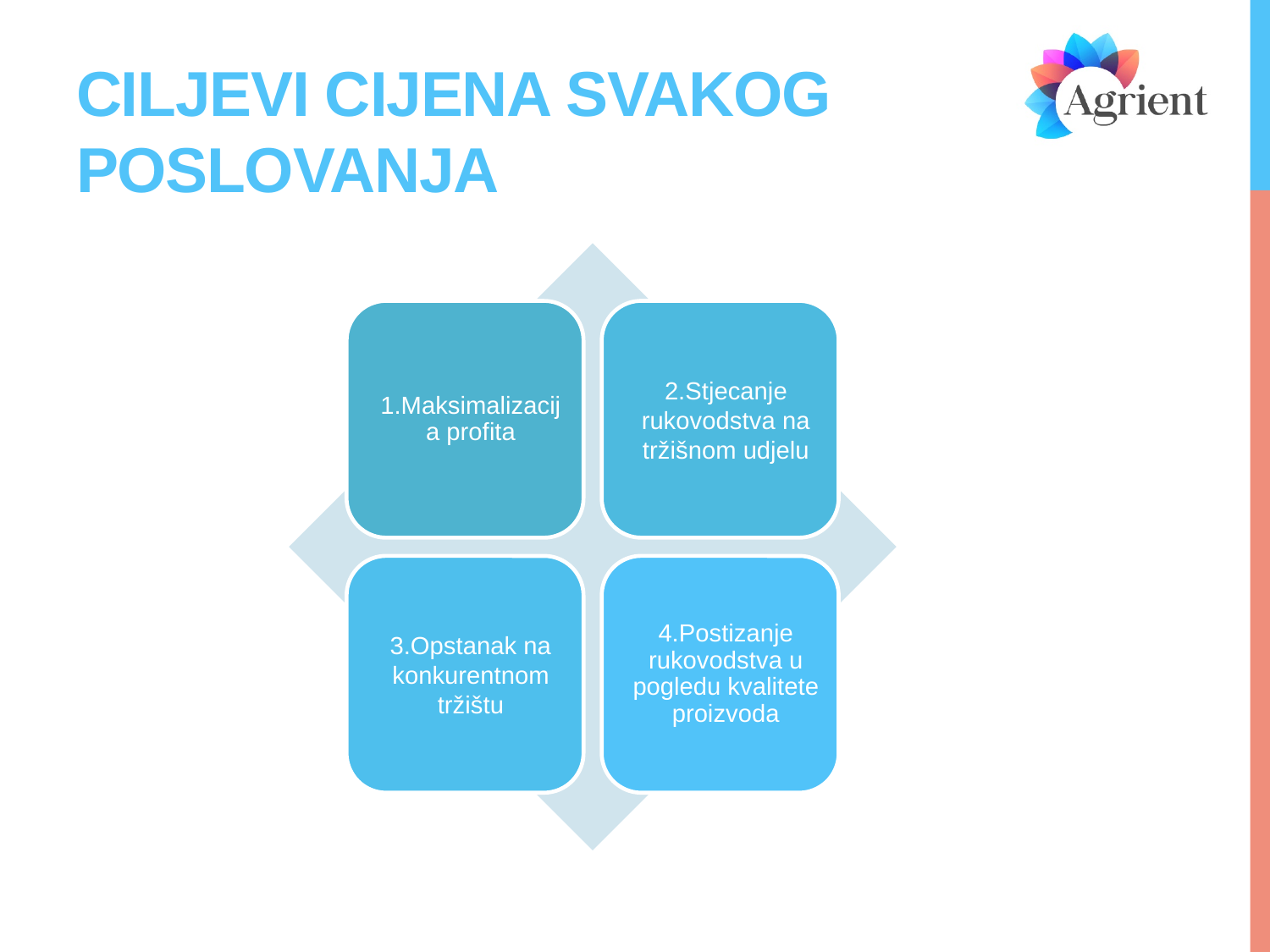

# Ciljevi cijena svakog poslovanja
1.Maksimalizacija profita
2.Stjecanje rukovodstva na tržišnom udjelu
3.Opstanak na konkurentnom tržištu
4.Postizanje rukovodstva u pogledu kvalitete proizvoda